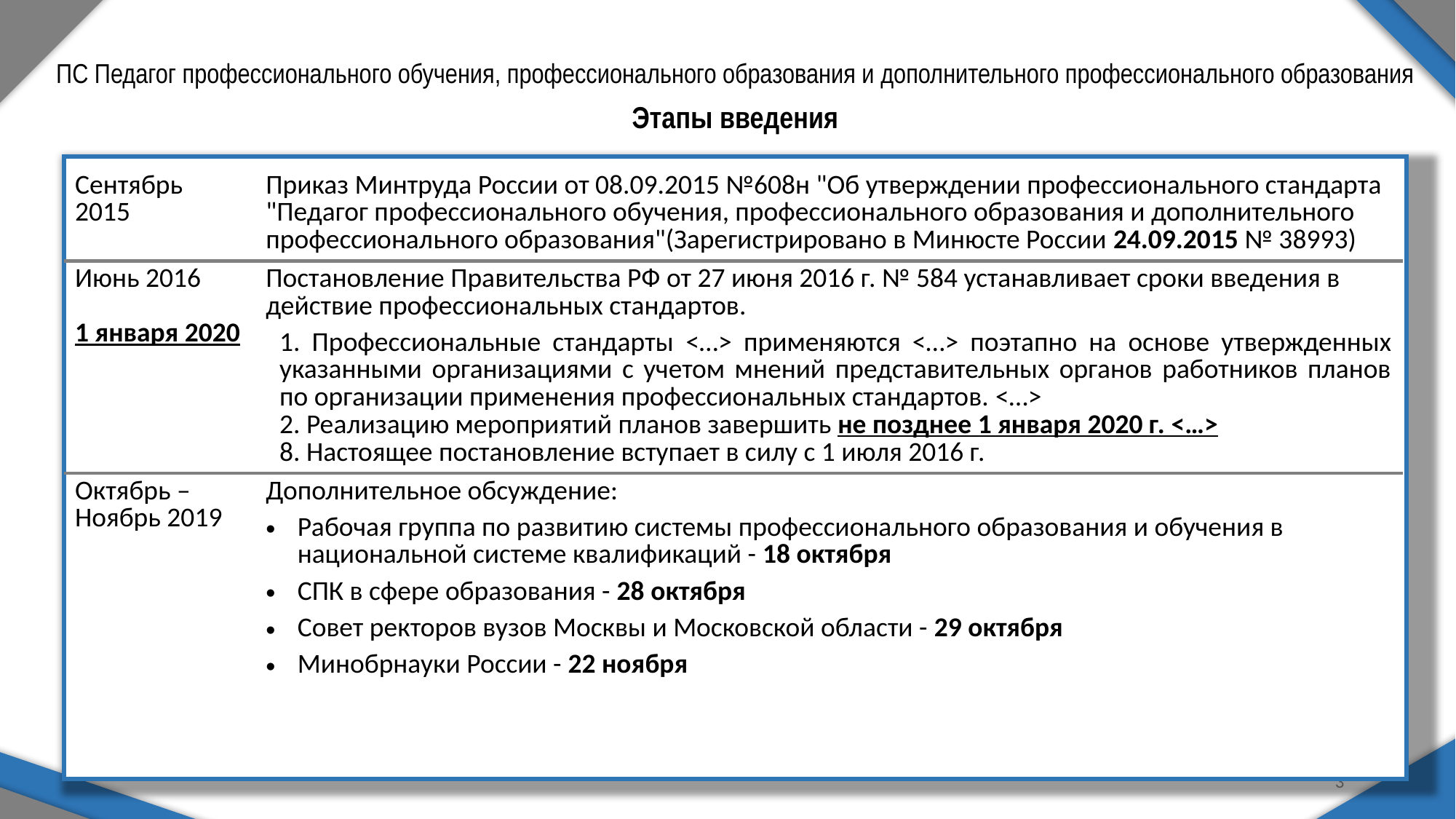

ПС Педагог профессионального обучения, профессионального образования и дополнительного профессионального образования

Этапы введения

| Сентябрь 2015 | Приказ Минтруда России от 08.09.2015 №608н "Об утверждении профессионального стандарта "Педагог профессионального обучения, профессионального образования и дополнительного профессионального образования"(Зарегистрировано в Минюсте России 24.09.2015 № 38993) |
| --- | --- |
| Июнь 2016 1 января 2020 | Постановление Правительства РФ от 27 июня 2016 г. № 584 устанавливает сроки введения в действие профессиональных стандартов. 1. Профессиональные стандарты <…> применяются <…> поэтапно на основе утвержденных указанными организациями с учетом мнений представительных органов работников планов по организации применения профессиональных стандартов. <…> 2. Реализацию мероприятий планов завершить не позднее 1 января 2020 г. <…> 8. Настоящее постановление вступает в силу с 1 июля 2016 г. |
| Октябрь – Ноябрь 2019 | Дополнительное обсуждение: Рабочая группа по развитию системы профессионального образования и обучения в национальной системе квалификаций - 18 октября СПК в сфере образования - 28 октября Совет ректоров вузов Москвы и Московской области - 29 октября Минобрнауки России - 22 ноября |
3